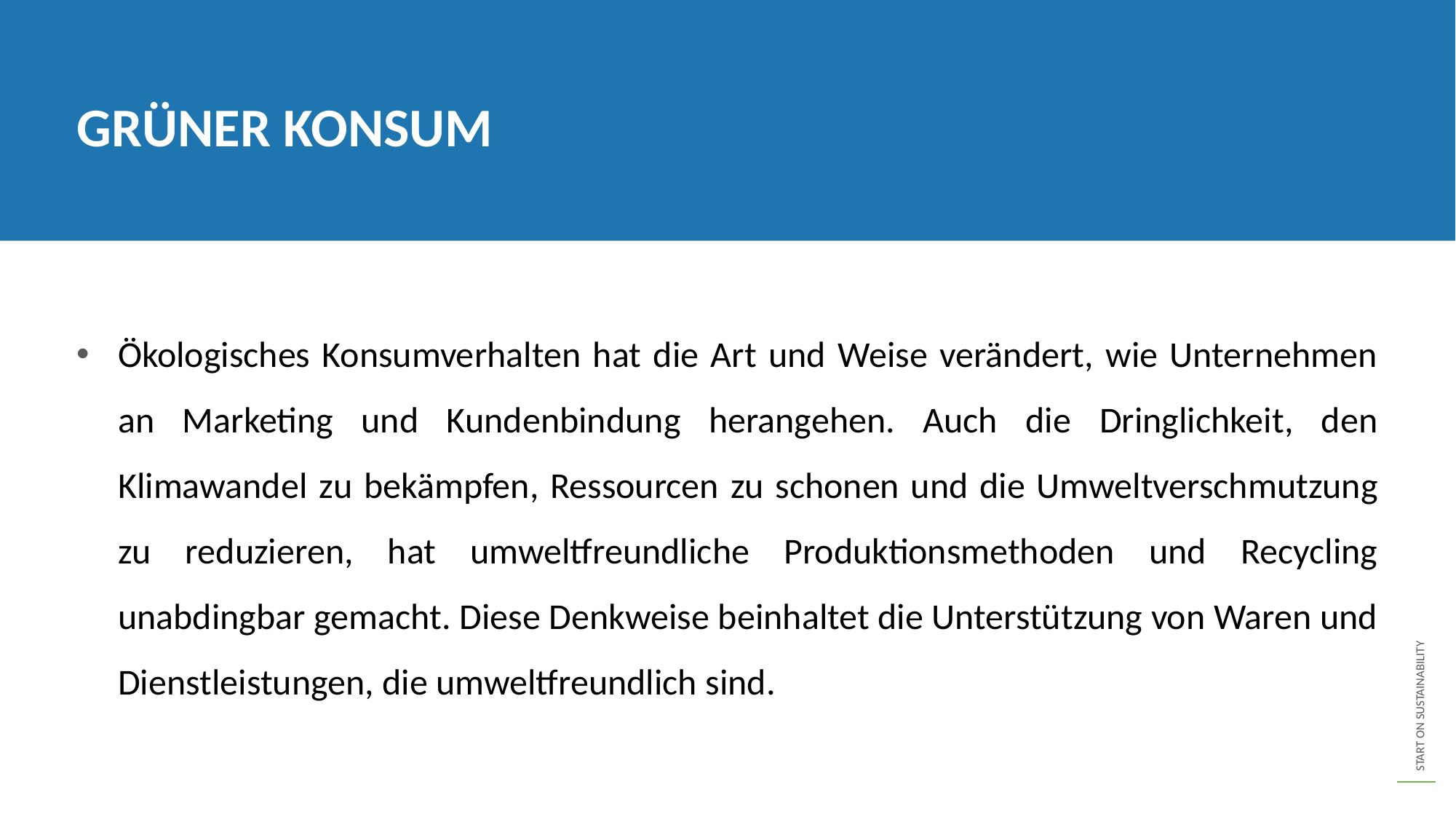

GRÜNER KONSUM
Ökologisches Konsumverhalten hat die Art und Weise verändert, wie Unternehmen an Marketing und Kundenbindung herangehen. Auch die Dringlichkeit, den Klimawandel zu bekämpfen, Ressourcen zu schonen und die Umweltverschmutzung zu reduzieren, hat umweltfreundliche Produktionsmethoden und Recycling unabdingbar gemacht. Diese Denkweise beinhaltet die Unterstützung von Waren und Dienstleistungen, die umweltfreundlich sind.